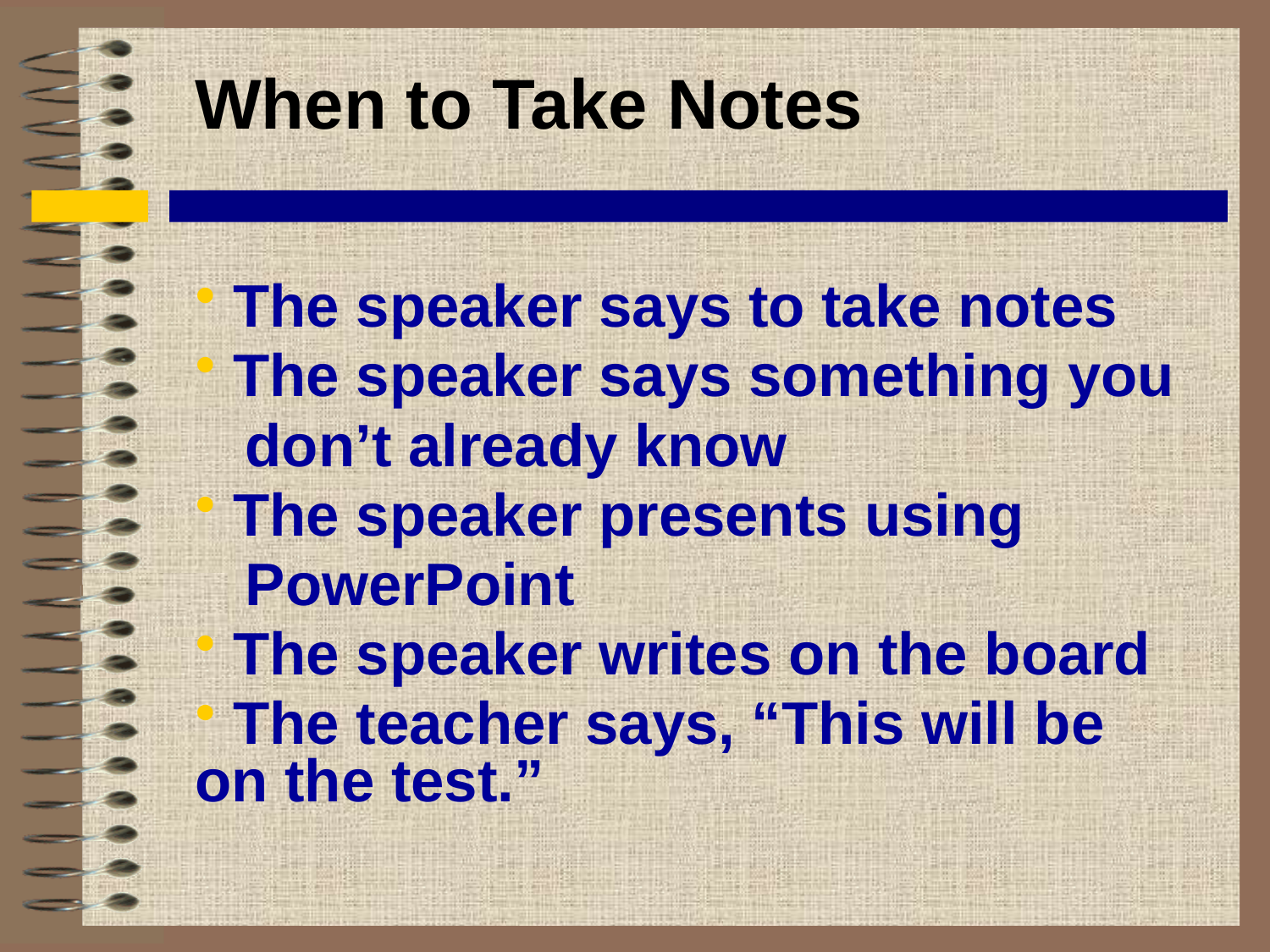

# When to Take Notes

 The speaker says to take notes
 The speaker says something you
   don’t already know
 The speaker presents using
   PowerPoint
 The speaker writes on the board
 The teacher says, “This will be on the test.”